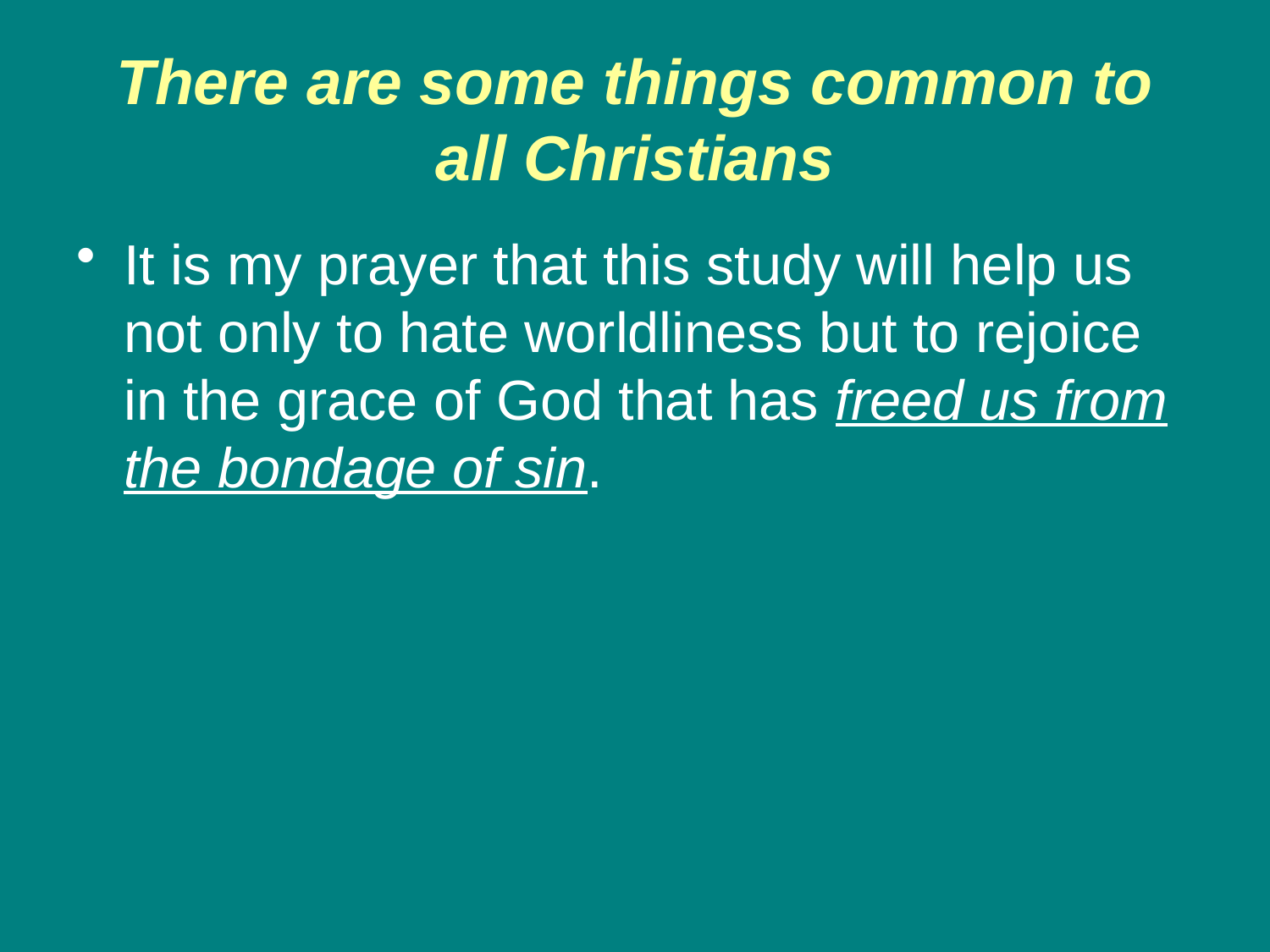

# There are some things common to all Christians
It is my prayer that this study will help us not only to hate worldliness but to rejoice in the grace of God that has freed us from the bondage of sin.